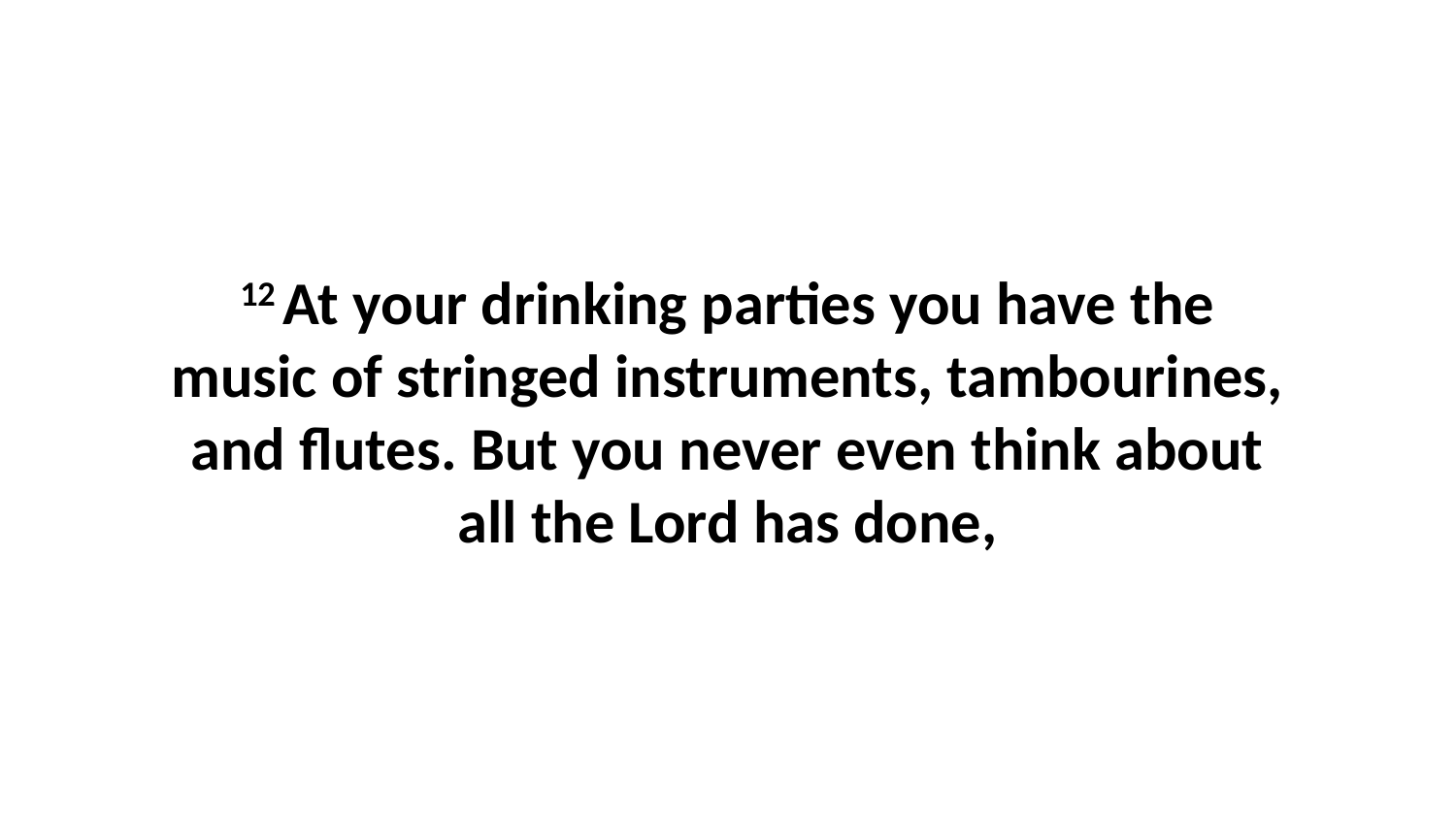

12 At your drinking parties you have the music of stringed instruments, tambourines, and flutes. But you never even think about all the Lord has done,